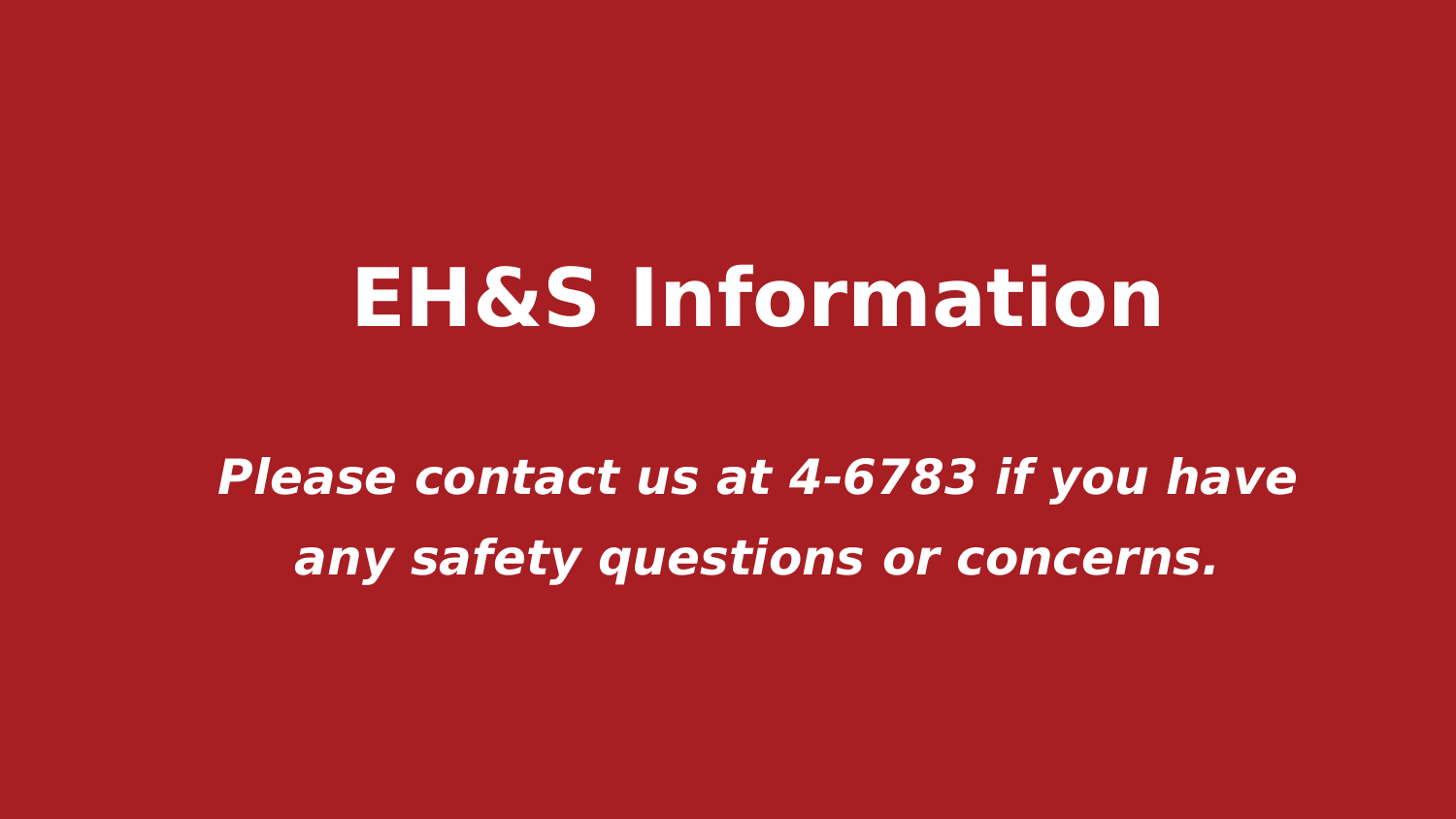

EH&S Information

Please contact us at 4-6783 if you have any safety questions or concerns.